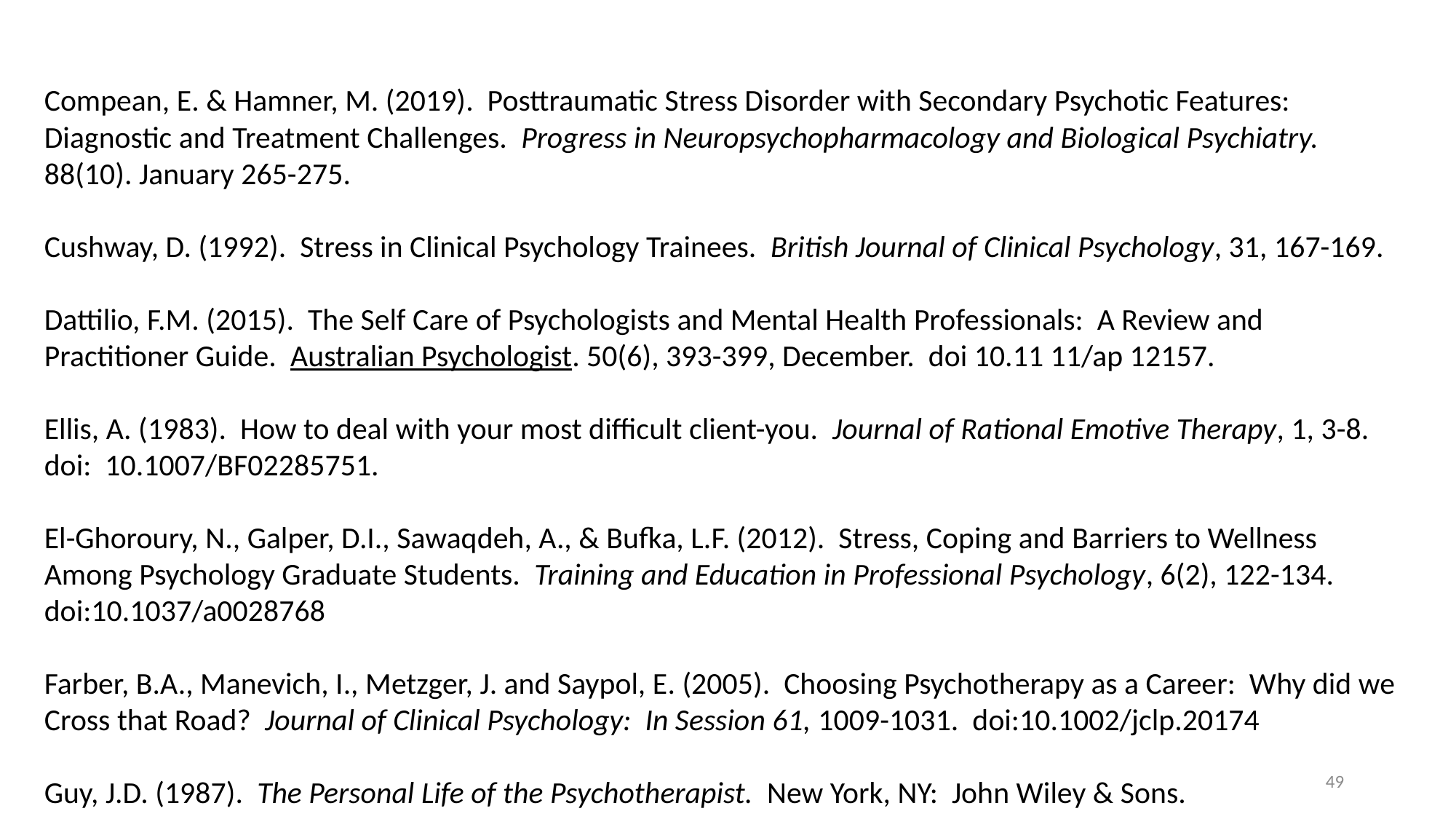

Compean, E. & Hamner, M. (2019).  Posttraumatic Stress Disorder with Secondary Psychotic Features: Diagnostic and Treatment Challenges.  Progress in Neuropsychopharmacology and Biological Psychiatry. 88(10). January 265-275.

Cushway, D. (1992).  Stress in Clinical Psychology Trainees.  British Journal of Clinical Psychology, 31, 167-169.

Dattilio, F.M. (2015).  The Self Care of Psychologists and Mental Health Professionals:  A Review and Practitioner Guide.  Australian Psychologist. 50(6), 393-399, December.  doi 10.11 11/ap 12157.

Ellis, A. (1983).  How to deal with your most difficult client-you.  Journal of Rational Emotive Therapy, 1, 3-8.  doi:  10.1007/BF02285751.

El-Ghoroury, N., Galper, D.I., Sawaqdeh, A., & Bufka, L.F. (2012).  Stress, Coping and Barriers to Wellness Among Psychology Graduate Students.  Training and Education in Professional Psychology, 6(2), 122-134.  doi:10.1037/a0028768

Farber, B.A., Manevich, I., Metzger, J. and Saypol, E. (2005).  Choosing Psychotherapy as a Career:  Why did we Cross that Road?  Journal of Clinical Psychology:  In Session 61, 1009-1031.  doi:10.1002/jclp.20174

Guy, J.D. (1987).  The Personal Life of the Psychotherapist.  New York, NY:  John Wiley & Sons.

49